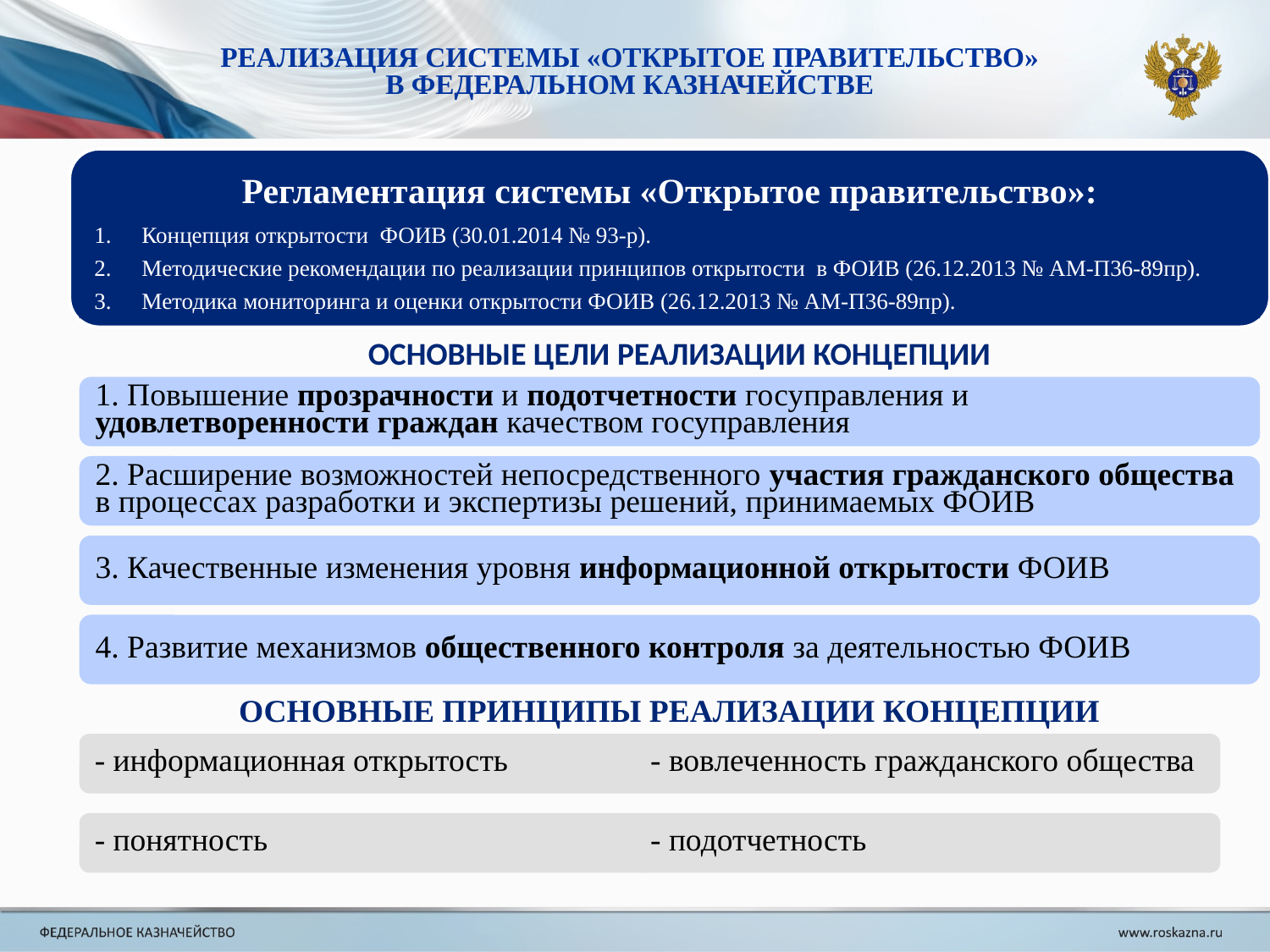

РЕАЛИЗАЦИЯ СИСТЕМЫ «ОТКРЫТОЕ ПРАВИТЕЛЬСТВО»
В ФЕДЕРАЛЬНОМ КАЗНАЧЕЙСТВЕ

Регламентация системы «Открытое правительство»:
Концепция открытости  ФОИВ (30.01.2014 № 93-р).
Методические рекомендации по реализации принципов открытости  в ФОИВ (26.12.2013 № АМ-П36-89пр).
Методика мониторинга и оценки открытости ФОИВ (26.12.2013 № АМ-П36-89пр).
ОСНОВНЫЕ ЦЕЛИ РЕАЛИЗАЦИИ КОНЦЕПЦИИ
1. Повышение прозрачности и подотчетности госуправления и удовлетворенности граждан качеством госуправления
2. Расширение возможностей непосредственного участия гражданского общества в процессах разработки и экспертизы решений, принимаемых ФОИВ
3. Качественные изменения уровня информационной открытости ФОИВ
4. Развитие механизмов общественного контроля за деятельностью ФОИВ
ОСНОВНЫЕ ПРИНЦИПЫ РЕАЛИЗАЦИИ КОНЦЕПЦИИ
- информационная открытость
- вовлеченность гражданского общества
- понятность
- подотчетность